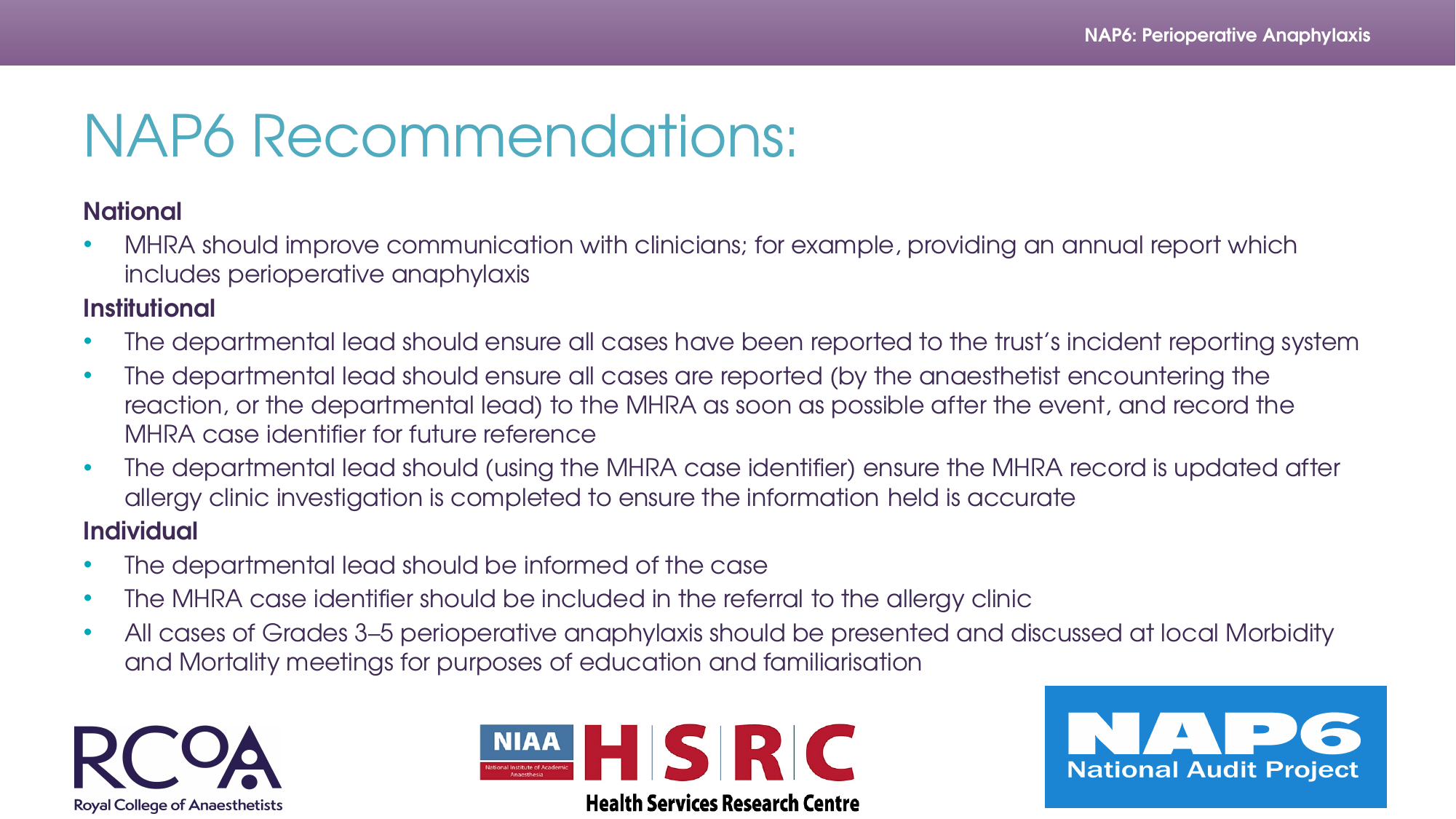

# NAP6 Recommendations:
National
MHRA should improve communication with clinicians; for example, providing an annual report which includes perioperative anaphylaxis
Institutional
The departmental lead should ensure all cases have been reported to the trust’s incident reporting system
The departmental lead should ensure all cases are reported (by the anaesthetist encountering the reaction, or the departmental lead) to the MHRA as soon as possible after the event, and record the MHRA case identifier for future reference
The departmental lead should (using the MHRA case identifier) ensure the MHRA record is updated after allergy clinic investigation is completed to ensure the information held is accurate
Individual
The departmental lead should be informed of the case
The MHRA case identifier should be included in the referral to the allergy clinic
All cases of Grades 3–5 perioperative anaphylaxis should be presented and discussed at local Morbidity and Mortality meetings for purposes of education and familiarisation